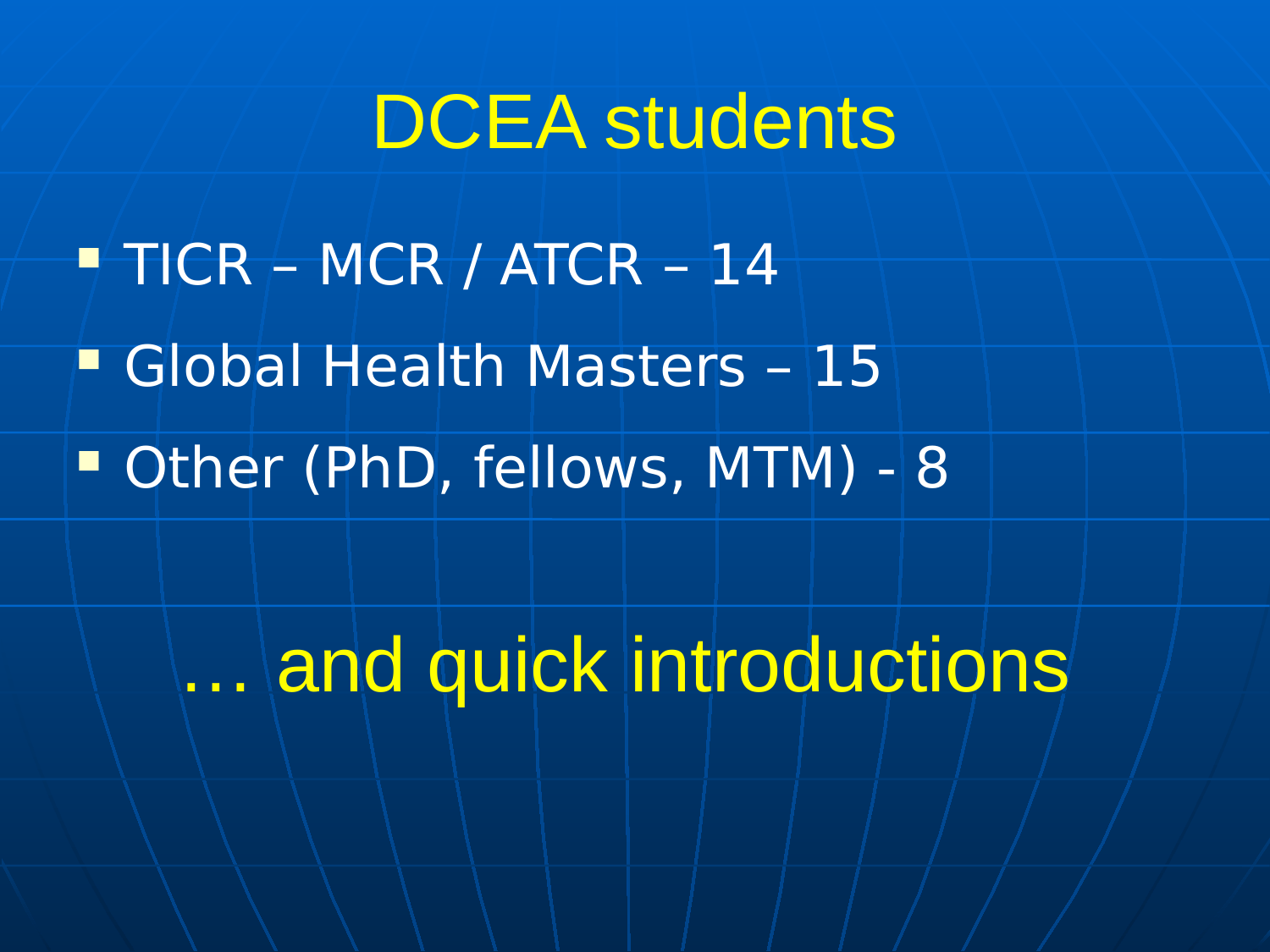

# DCEA students
TICR – MCR / ATCR – 14
Global Health Masters – 15
Other (PhD, fellows, MTM) - 8
… and quick introductions